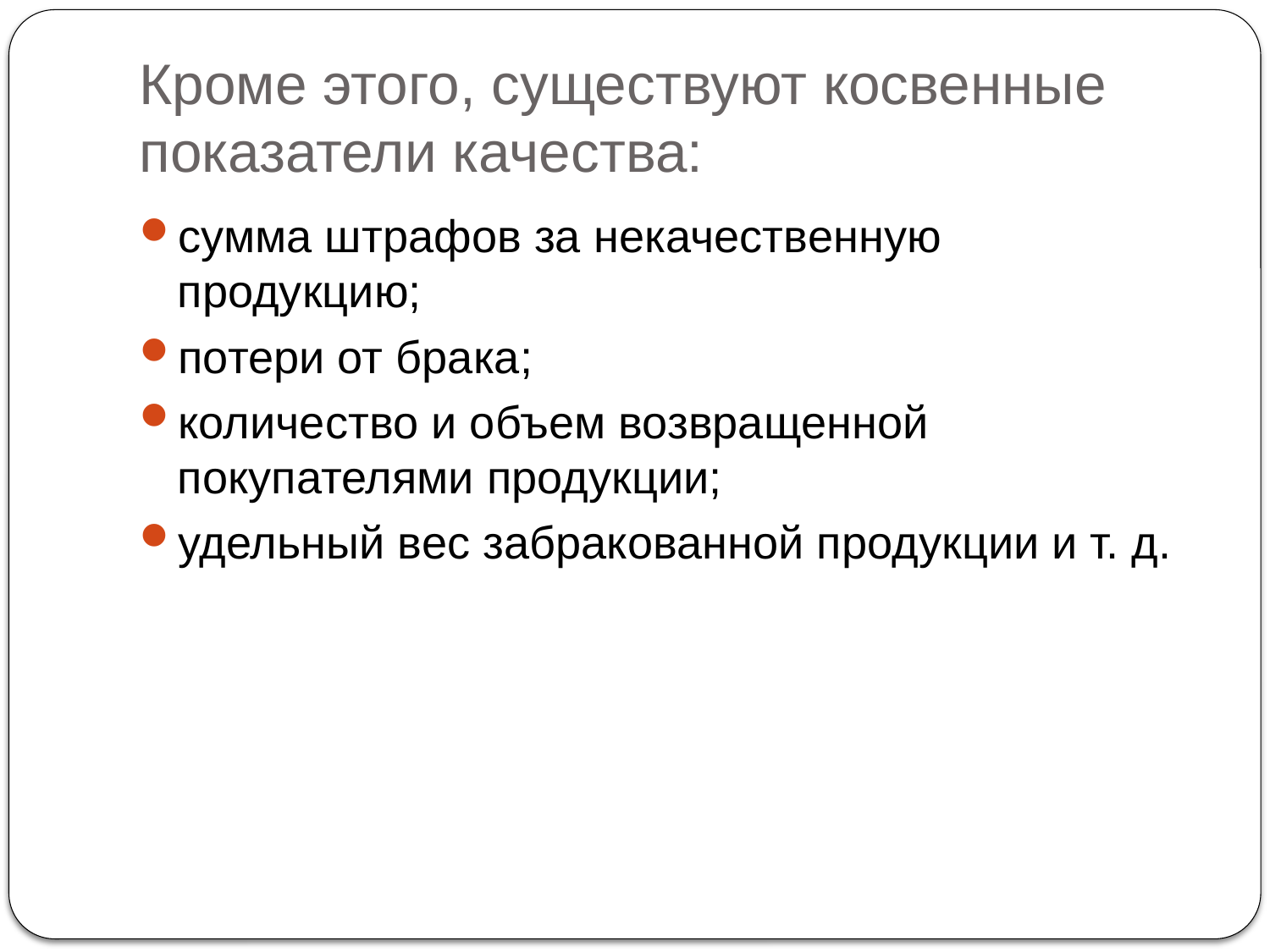

# Кроме этого, существуют косвенные показатели качества:
сумма штрафов за некачественную продукцию;
потери от брака;
количество и объем возвращенной покупателями продукции;
удельный вес забракованной продукции и т. д.